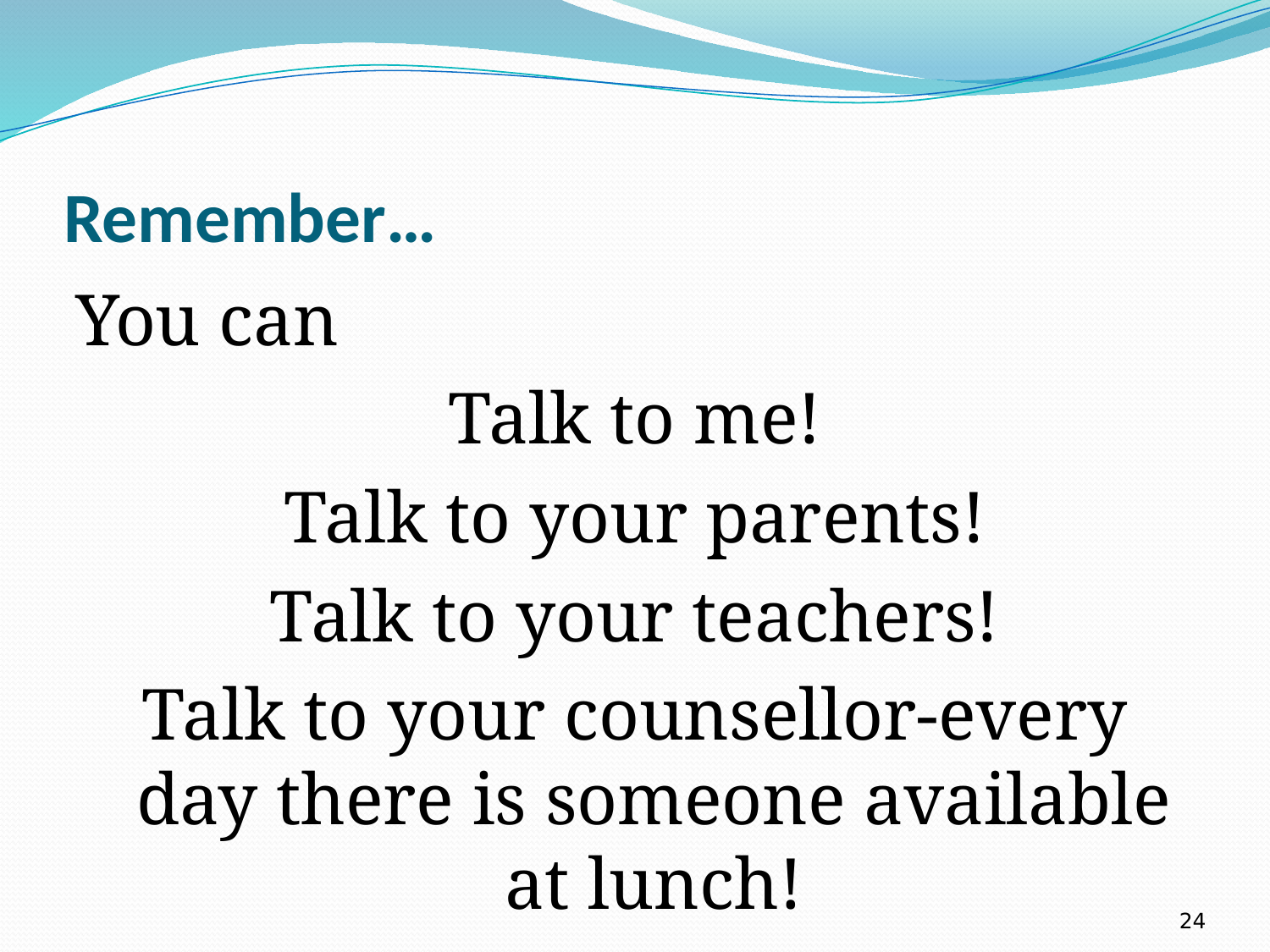

# Remember…
You can
Talk to me!
Talk to your parents!
Talk to your teachers!
Talk to your counsellor-every day there is someone available at lunch!

24